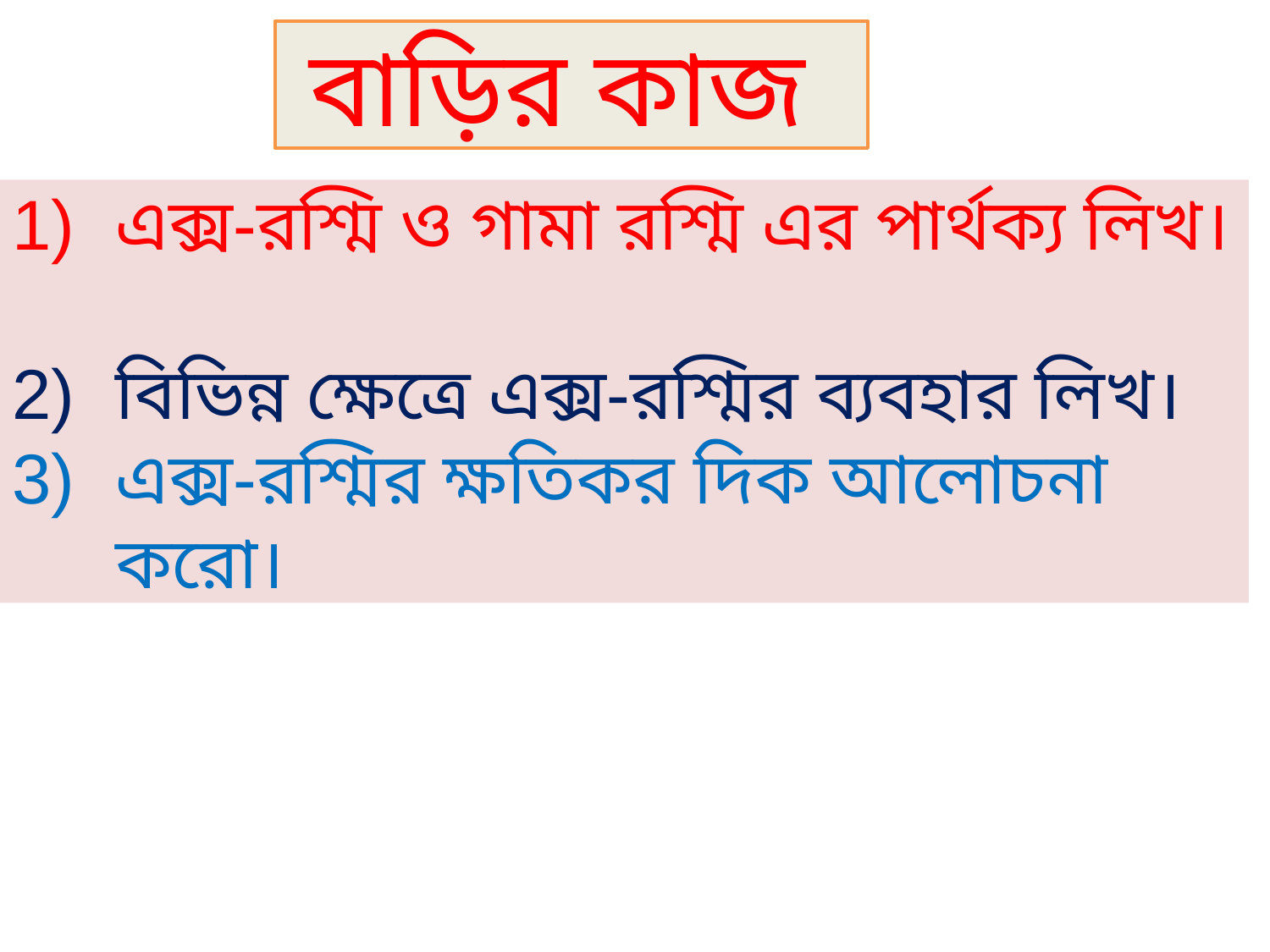

বাড়ির কাজ
এক্স-রশ্মি ও গামা রশ্মি এর পার্থক্য লিখ।
বিভিন্ন ক্ষেত্রে এক্স-রশ্মির ব্যবহার লিখ।
এক্স-রশ্মির ক্ষতিকর দিক আলোচনা করো।